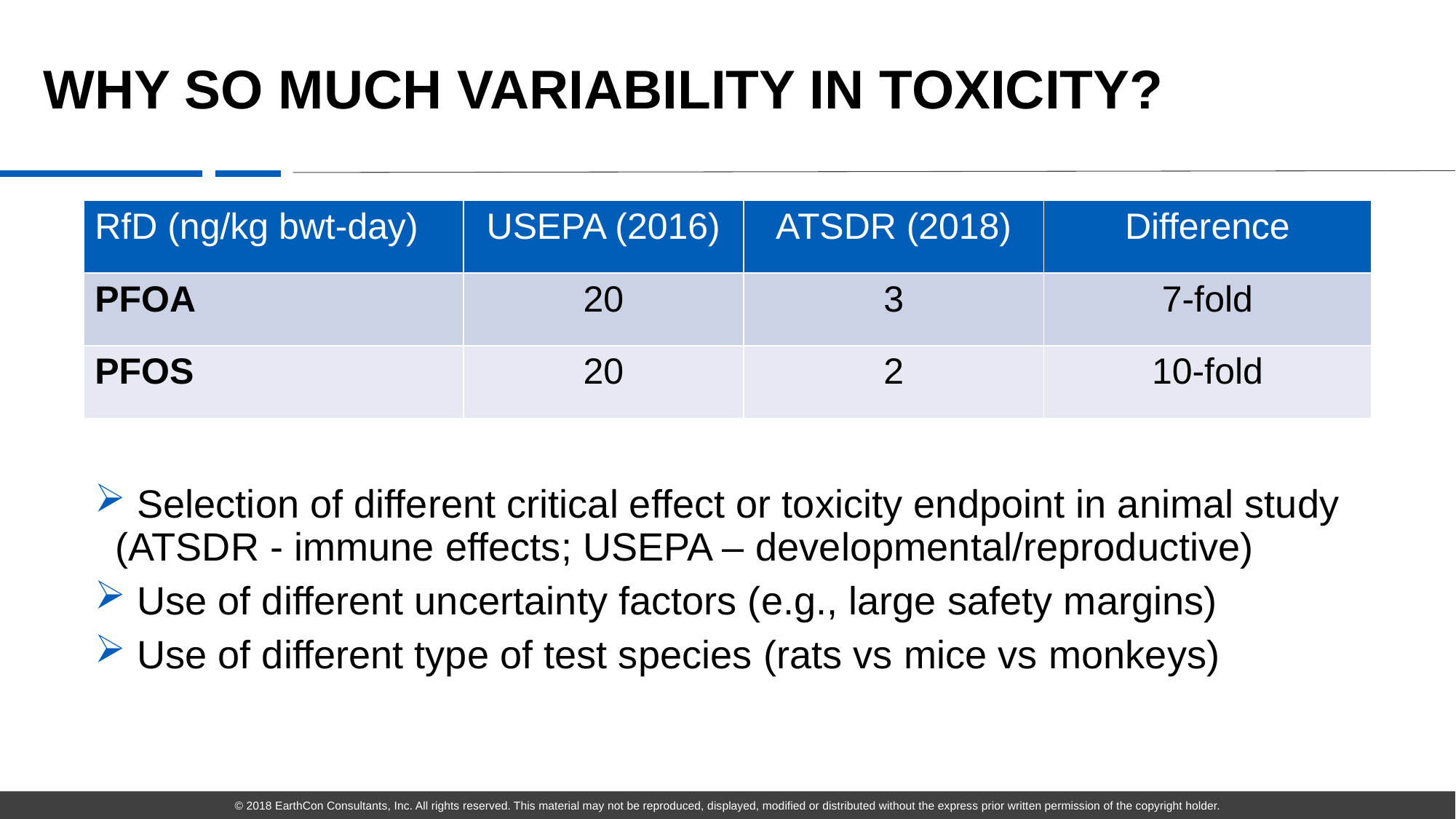

# Why so much variability in toxicity?
| RfD (ng/kg bwt-day) | USEPA (2016) | ATSDR (2018) | Difference |
| --- | --- | --- | --- |
| PFOA | 20 | 3 | 7-fold |
| PFOS | 20 | 2 | 10-fold |
 Selection of different critical effect or toxicity endpoint in animal study (ATSDR - immune effects; USEPA – developmental/reproductive)
 Use of different uncertainty factors (e.g., large safety margins)
 Use of different type of test species (rats vs mice vs monkeys)